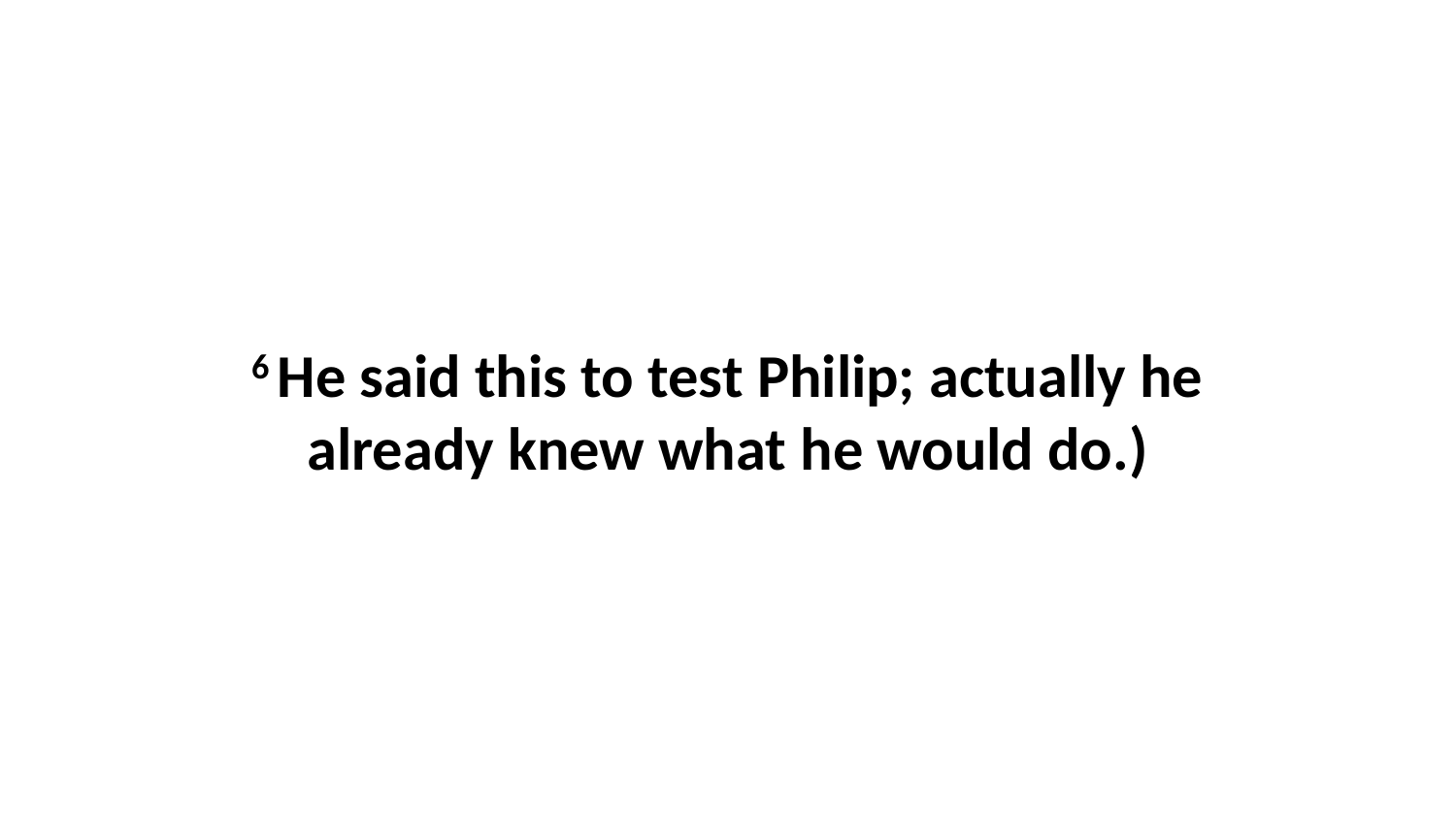

6 He said this to test Philip; actually he already knew what he would do.)